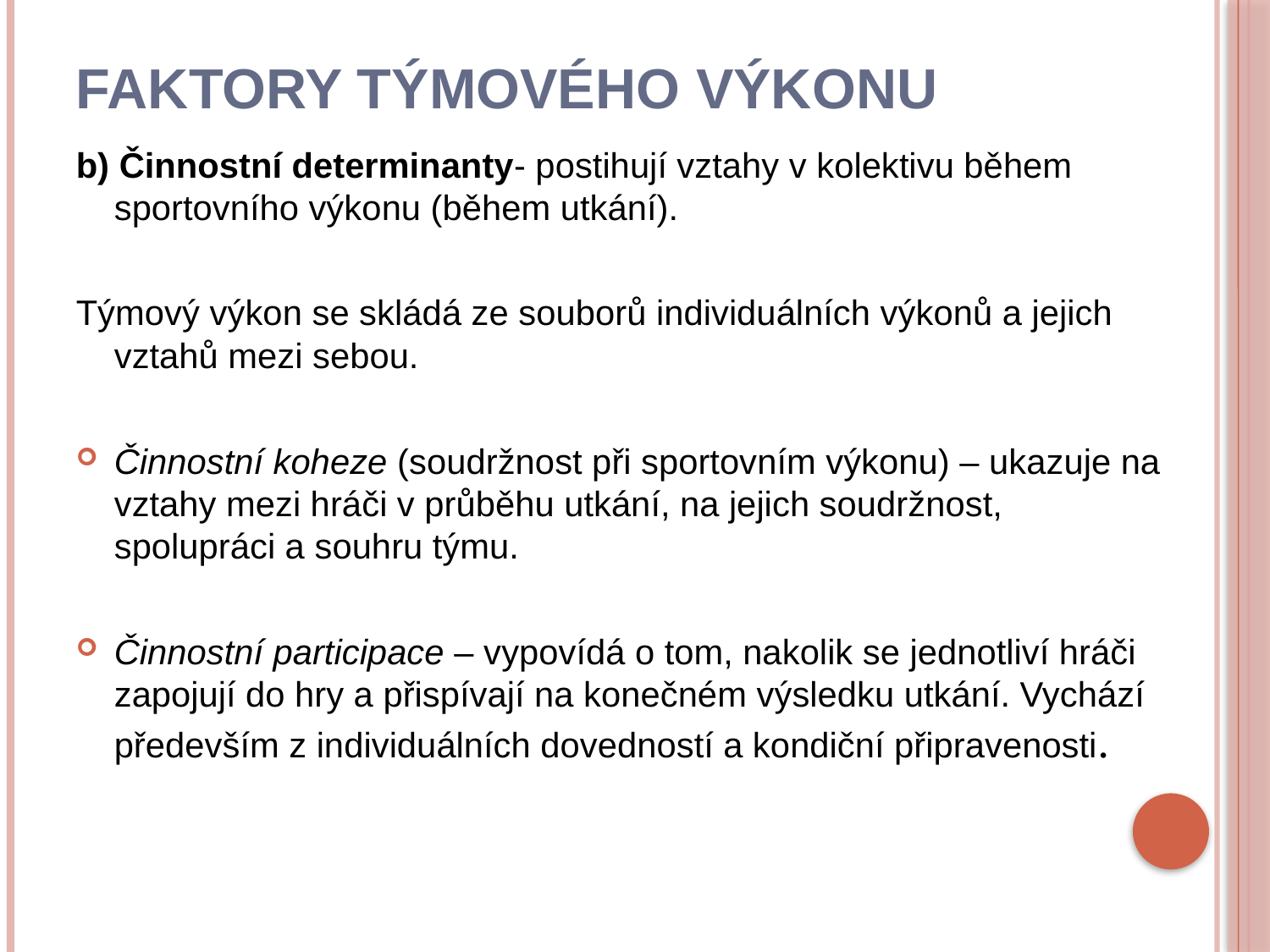

# Faktory týmového výkonu
b) Činnostní determinanty- postihují vztahy v kolektivu během sportovního výkonu (během utkání).

Týmový výkon se skládá ze souborů individuálních výkonů a jejich vztahů mezi sebou.

Činnostní koheze (soudržnost při sportovním výkonu) – ukazuje na vztahy mezi hráči v průběhu utkání, na jejich soudržnost, spolupráci a souhru týmu.

Činnostní participace – vypovídá o tom, nakolik se jednotliví hráči zapojují do hry a přispívají na konečném výsledku utkání. Vychází především z individuálních dovedností a kondiční připravenosti.